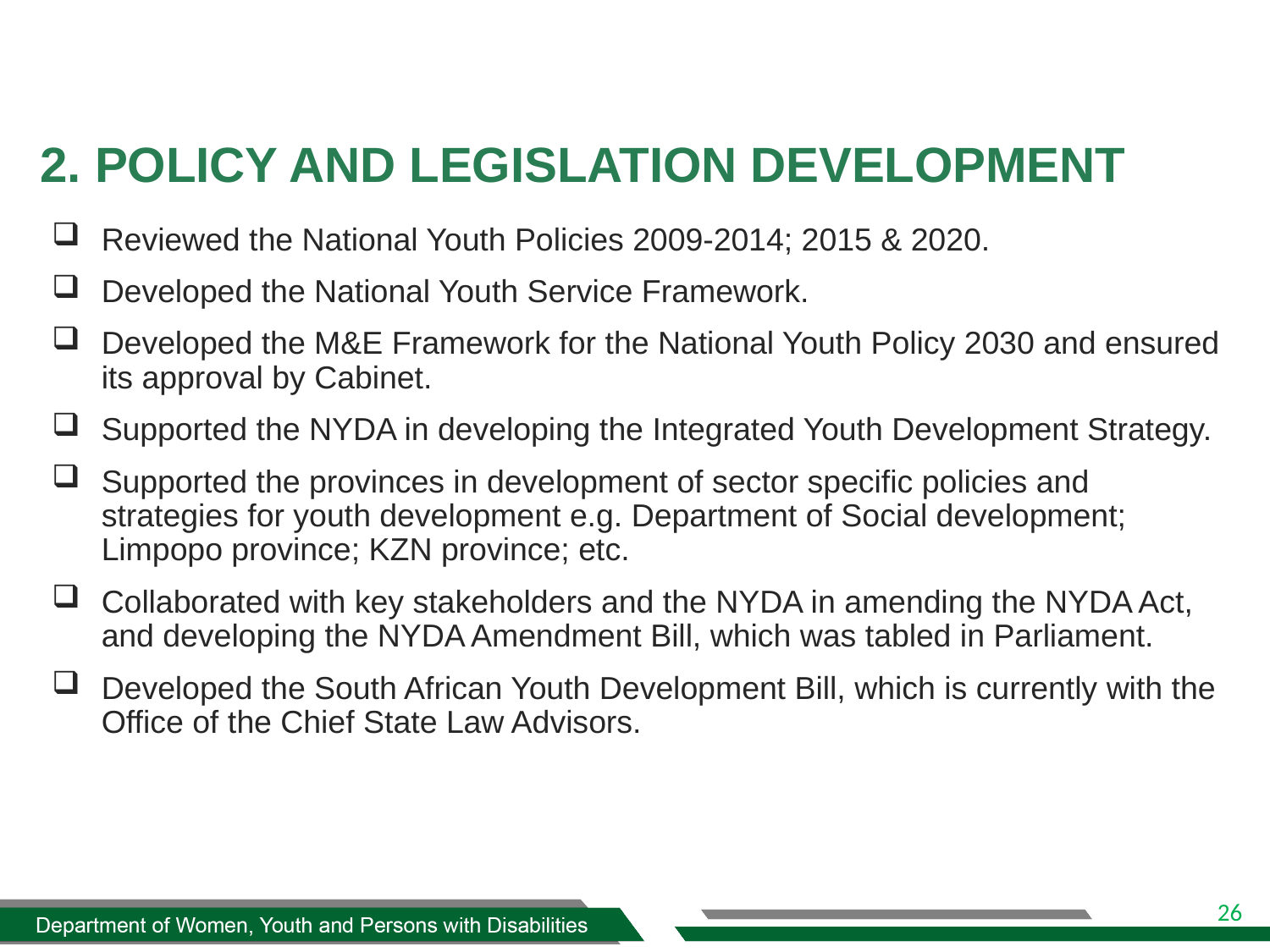

# 2. POLICY AND LEGISLATION DEVELOPMENT
Reviewed the National Youth Policies 2009-2014; 2015 & 2020.
Developed the National Youth Service Framework.
Developed the M&E Framework for the National Youth Policy 2030 and ensured its approval by Cabinet.
Supported the NYDA in developing the Integrated Youth Development Strategy.
Supported the provinces in development of sector specific policies and strategies for youth development e.g. Department of Social development; Limpopo province; KZN province; etc.
Collaborated with key stakeholders and the NYDA in amending the NYDA Act, and developing the NYDA Amendment Bill, which was tabled in Parliament.
Developed the South African Youth Development Bill, which is currently with the Office of the Chief State Law Advisors.